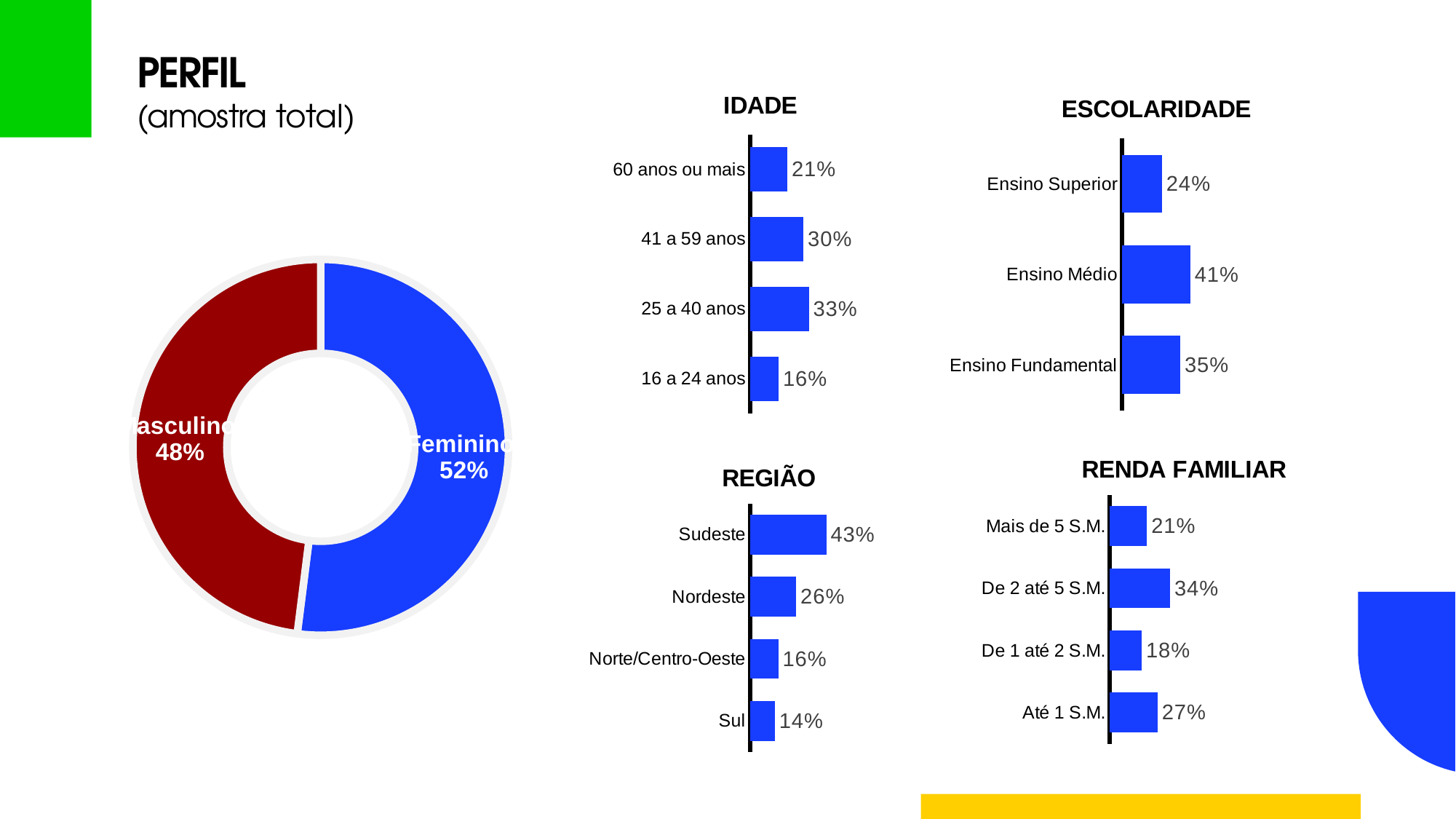

# PERFIL
(amostra total)

### Chart: IDADE

| Category | Column1 |
|---|---|
| 16 a 24 anos | 0.16 |
| 25 a 40 anos | 0.33 |
| 41 a 59 anos | 0.3 |
| 60 anos ou mais | 0.21 |

### Chart: ESCOLARIDADE

| Category | Column1 |
|---|---|
| Ensino Fundamental | 0.35 |
| Ensino Médio | 0.41 |
| Ensino Superior | 0.24 |

### Chart

| Category | Série 1 |
|---|---|
| Feminino | 0.52 |
| Masculino | 0.48 |

### Chart: RENDA FAMILIAR

| Category | Column1 |
|---|---|
| Até 1 S.M. | 0.27 |
| De 1 até 2 S.M. | 0.18 |
| De 2 até 5 S.M. | 0.34 |
| Mais de 5 S.M. | 0.21 |

### Chart: REGIÃO

| Category | Column1 |
|---|---|
| Sul | 0.14 |
| Norte/Centro-Oeste | 0.16 |
| Nordeste | 0.26 |
| Sudeste | 0.43 |